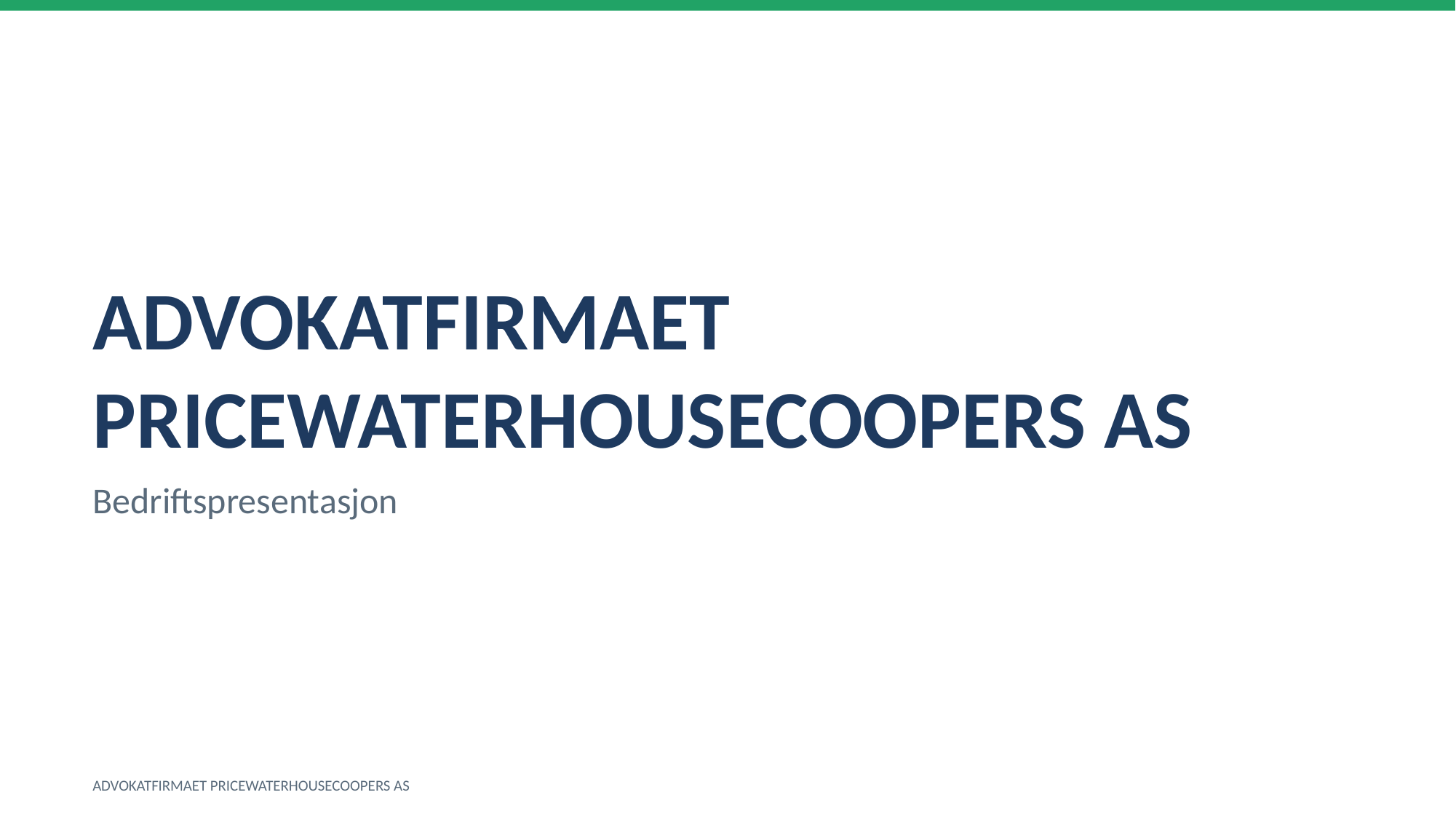

ADVOKATFIRMAET PRICEWATERHOUSECOOPERS AS
Bedriftspresentasjon
ADVOKATFIRMAET PRICEWATERHOUSECOOPERS AS